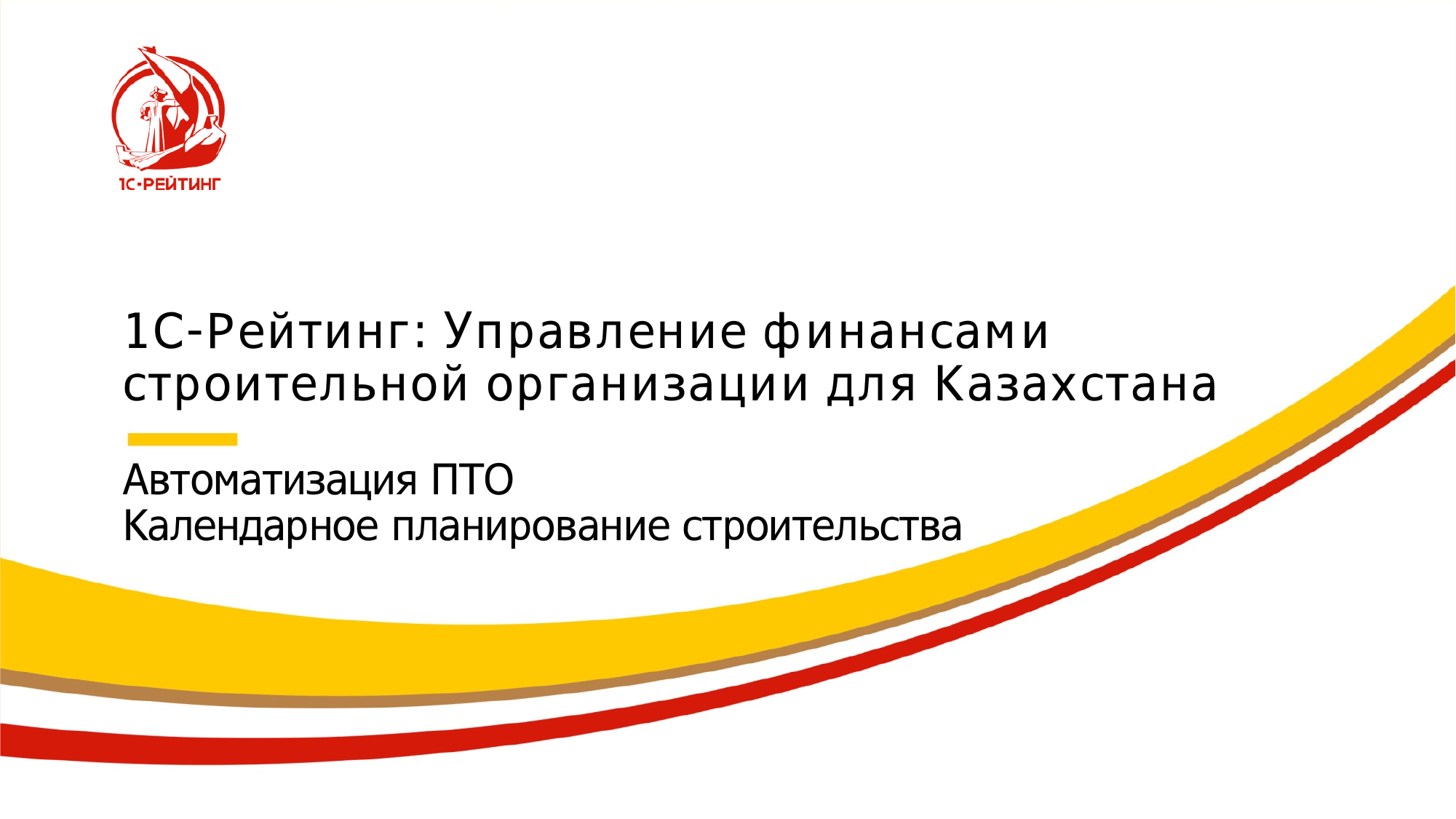

# 1С-Рейтинг: Управление финансами строительной организации для Казахстана
Автоматизация ПТО
Календарное планирование строительства